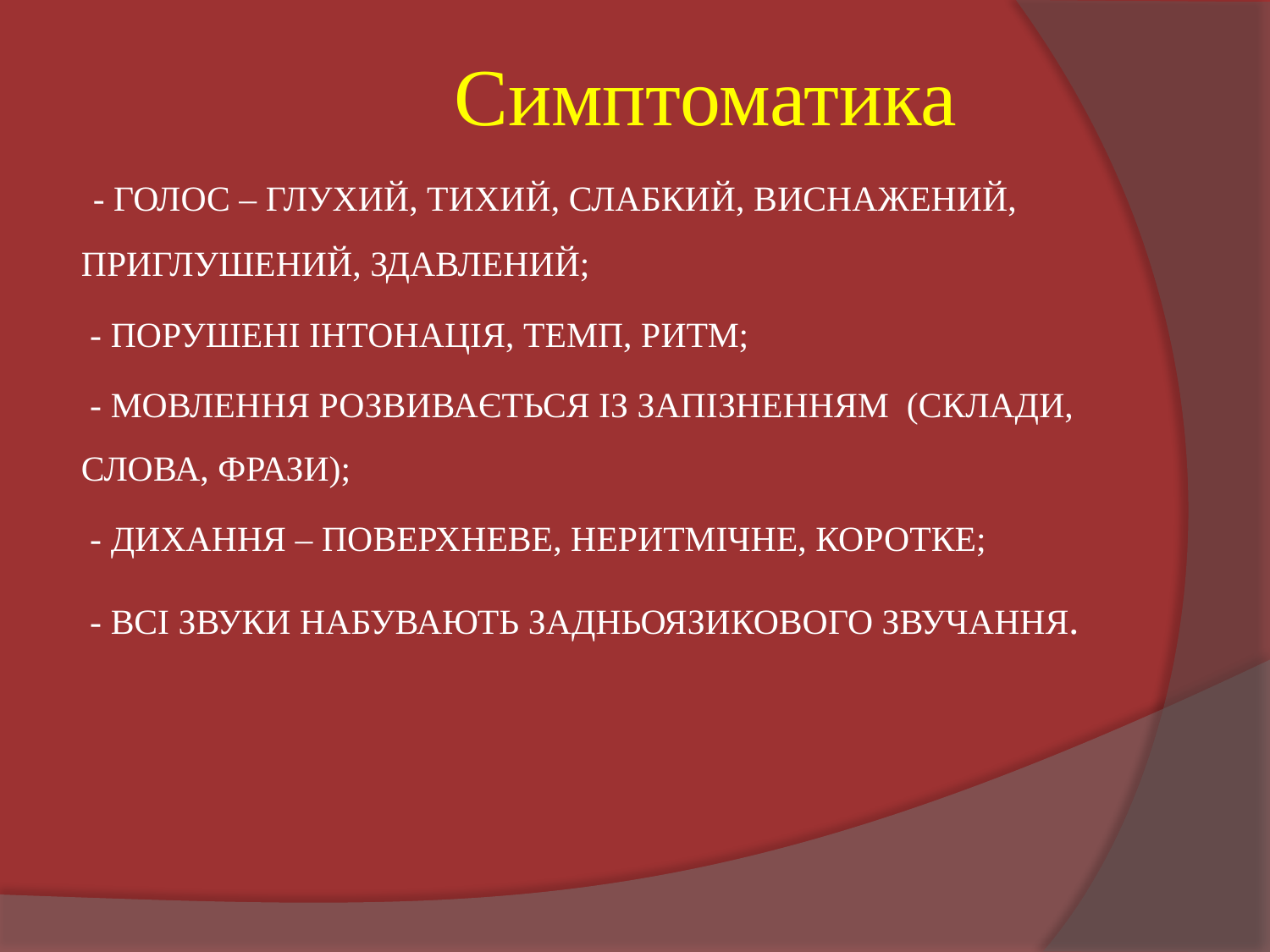

# Симптоматика
 - ГОЛОС – ГЛУХИЙ, ТИХИЙ, СЛАБКИЙ, ВИСНАЖЕНИЙ, ПРИГЛУШЕНИЙ, ЗДАВЛЕНИЙ;
 - ПОРУШЕНІ ІНТОНАЦІЯ, ТЕМП, РИТМ;
 - МОВЛЕННЯ РОЗВИВАЄТЬСЯ ІЗ ЗАПІЗНЕННЯМ  (СКЛАДИ, СЛОВА, ФРАЗИ);
 - ДИХАННЯ – ПОВЕРХНЕВЕ, НЕРИТМІЧНЕ, КОРОТКЕ;
 - ВСІ ЗВУКИ НАБУВАЮТЬ ЗАДНЬОЯЗИКОВОГО ЗВУЧАННЯ.